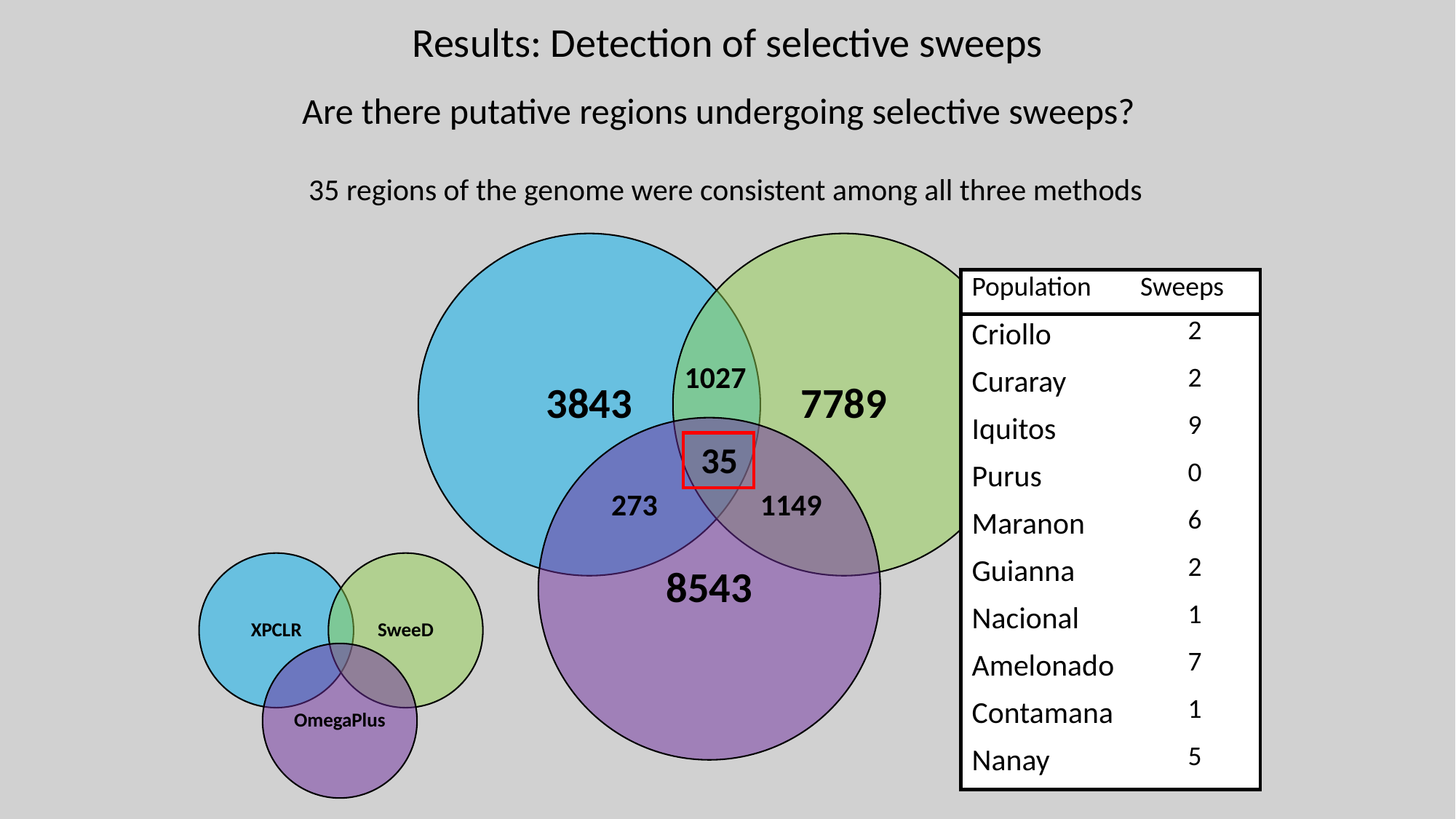

Results: Detection of selective sweeps
Are there putative regions undergoing selective sweeps?
 35 regions of the genome were consistent among all three methods
3843
7789
8543
1027
35

273
1149
| Population | Sweeps |
| --- | --- |
| Criollo | 2 |
| Curaray | 2 |
| Iquitos | 9 |
| Purus | 0 |
| Maranon | 6 |
| Guianna | 2 |
| Nacional | 1 |
| Amelonado | 7 |
| Contamana | 1 |
| Nanay | 5 |

XPCLR
SweeD
OmegaPlus